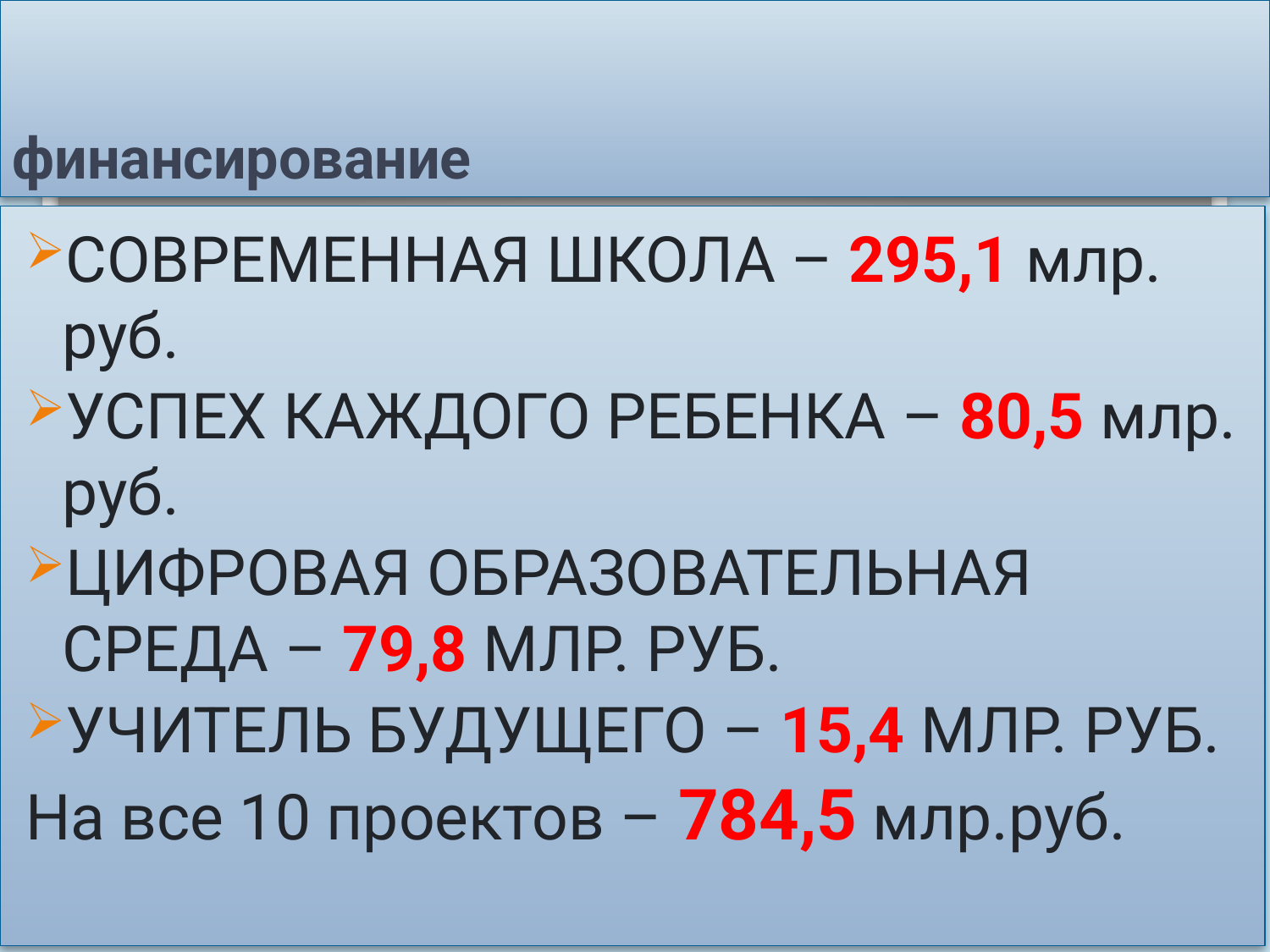

# финансирование
СОВРЕМЕННАЯ ШКОЛА – 295,1 млр. руб.
УСПЕХ КАЖДОГО РЕБЕНКА – 80,5 млр. руб.
ЦИФРОВАЯ ОБРАЗОВАТЕЛЬНАЯ СРЕДА – 79,8 МЛР. РУБ.
УЧИТЕЛЬ БУДУЩЕГО – 15,4 МЛР. РУБ.
На все 10 проектов – 784,5 млр.руб.